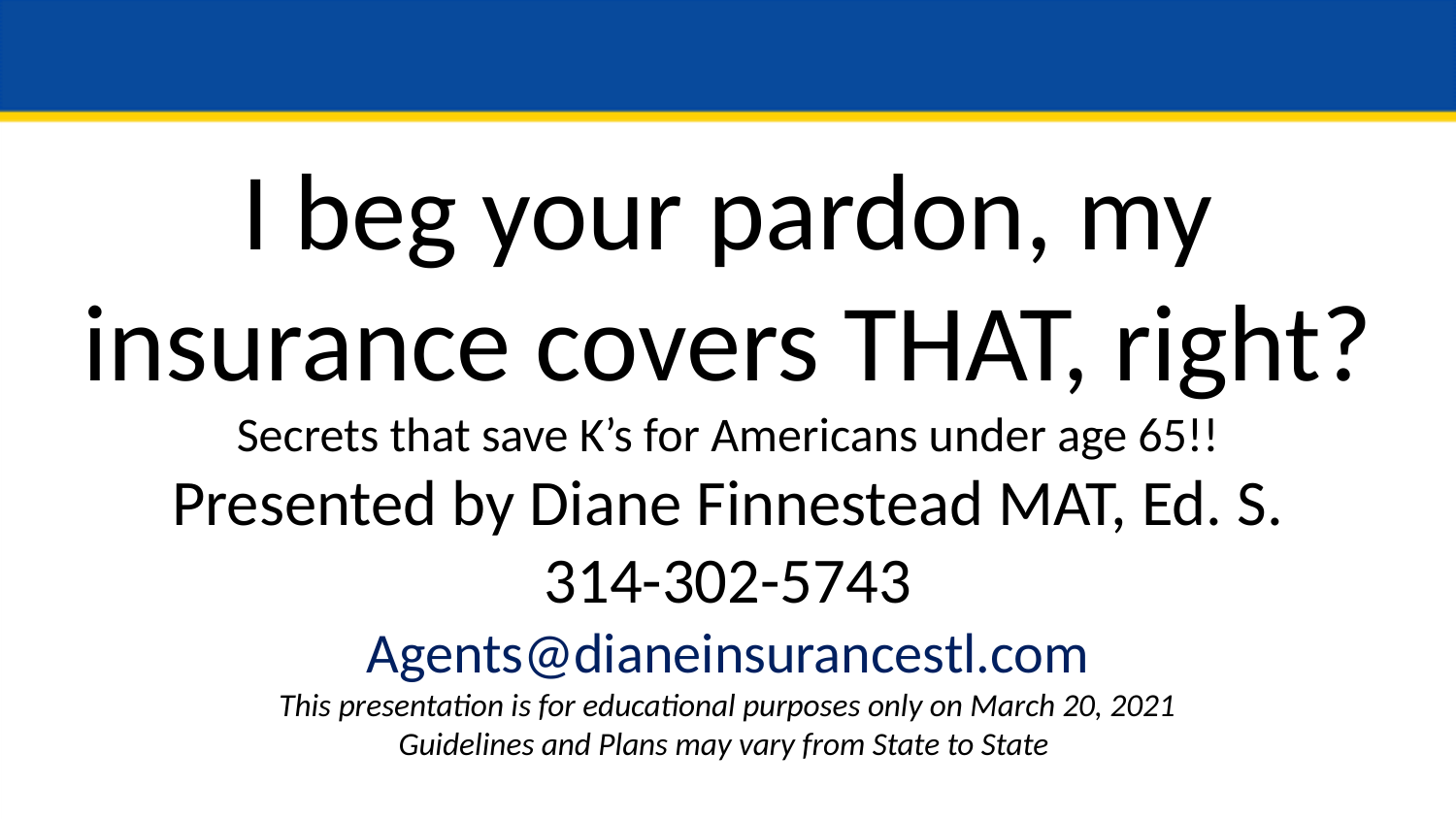

I beg your pardon, my insurance covers THAT, right?
Secrets that save K’s for Americans under age 65!!
Presented by Diane Finnestead MAT, Ed. S.
314-302-5743
Agents@dianeinsurancestl.com
This presentation is for educational purposes only on March 20, 2021
Guidelines and Plans may vary from State to State